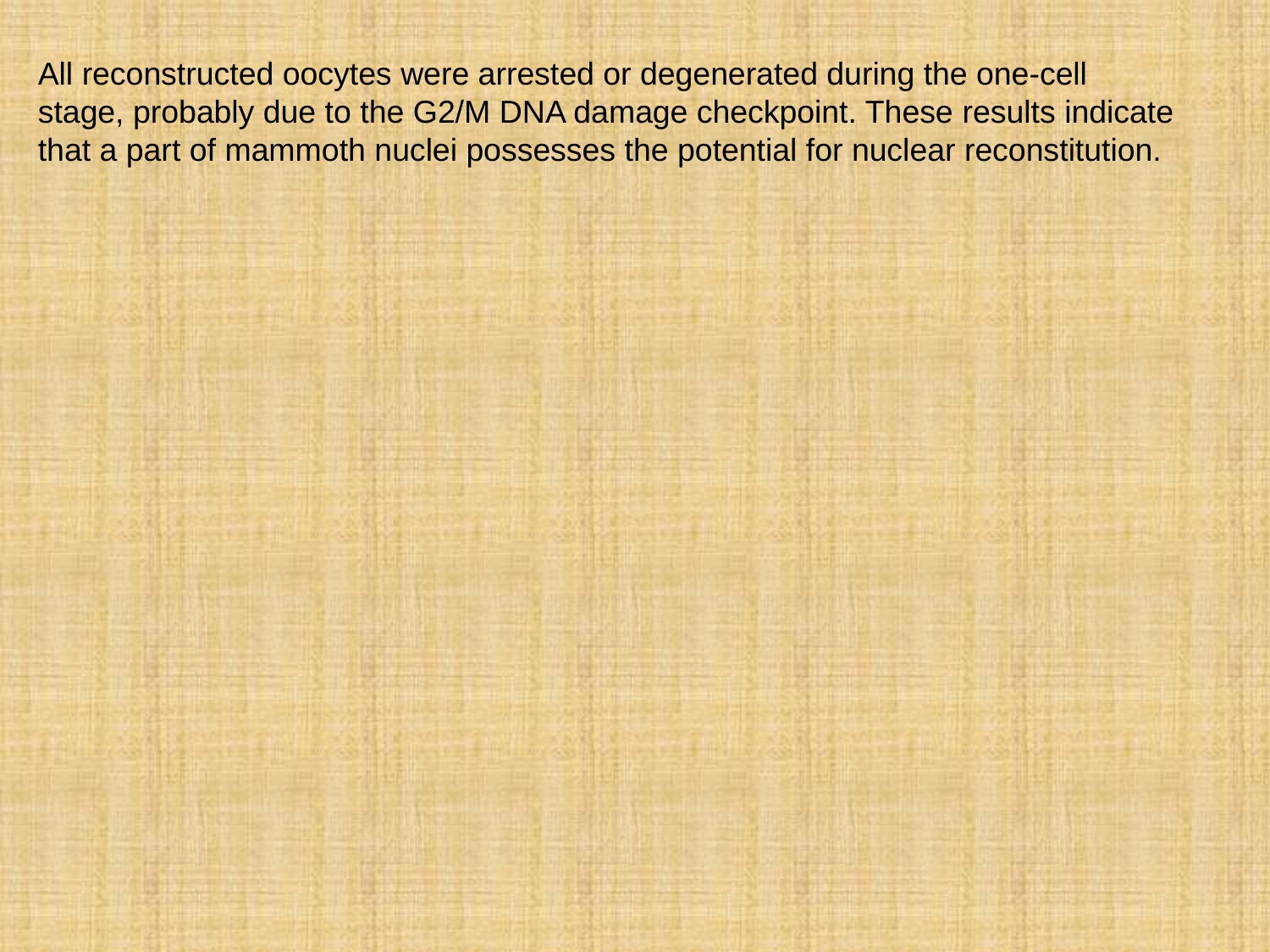

All reconstructed oocytes were arrested or degenerated during the one-cell
stage, probably due to the G2/M DNA damage checkpoint. These results indicate that a part of mammoth nuclei possesses the potential for nuclear reconstitution.